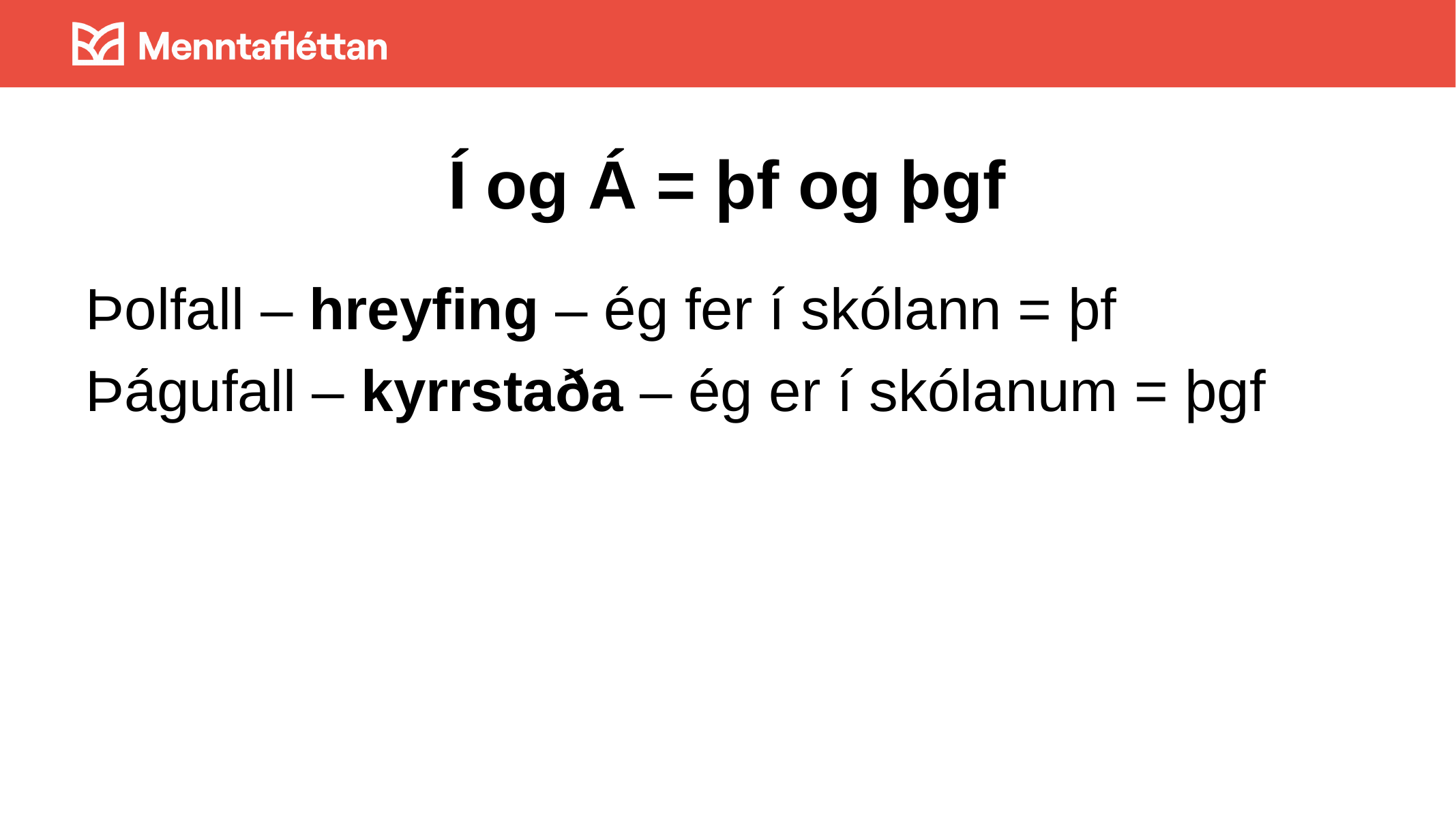

# Í og Á = þf og þgf
Þolfall – hreyfing – ég fer í skólann = þf
Þágufall – kyrrstaða – ég er í skólanum = þgf